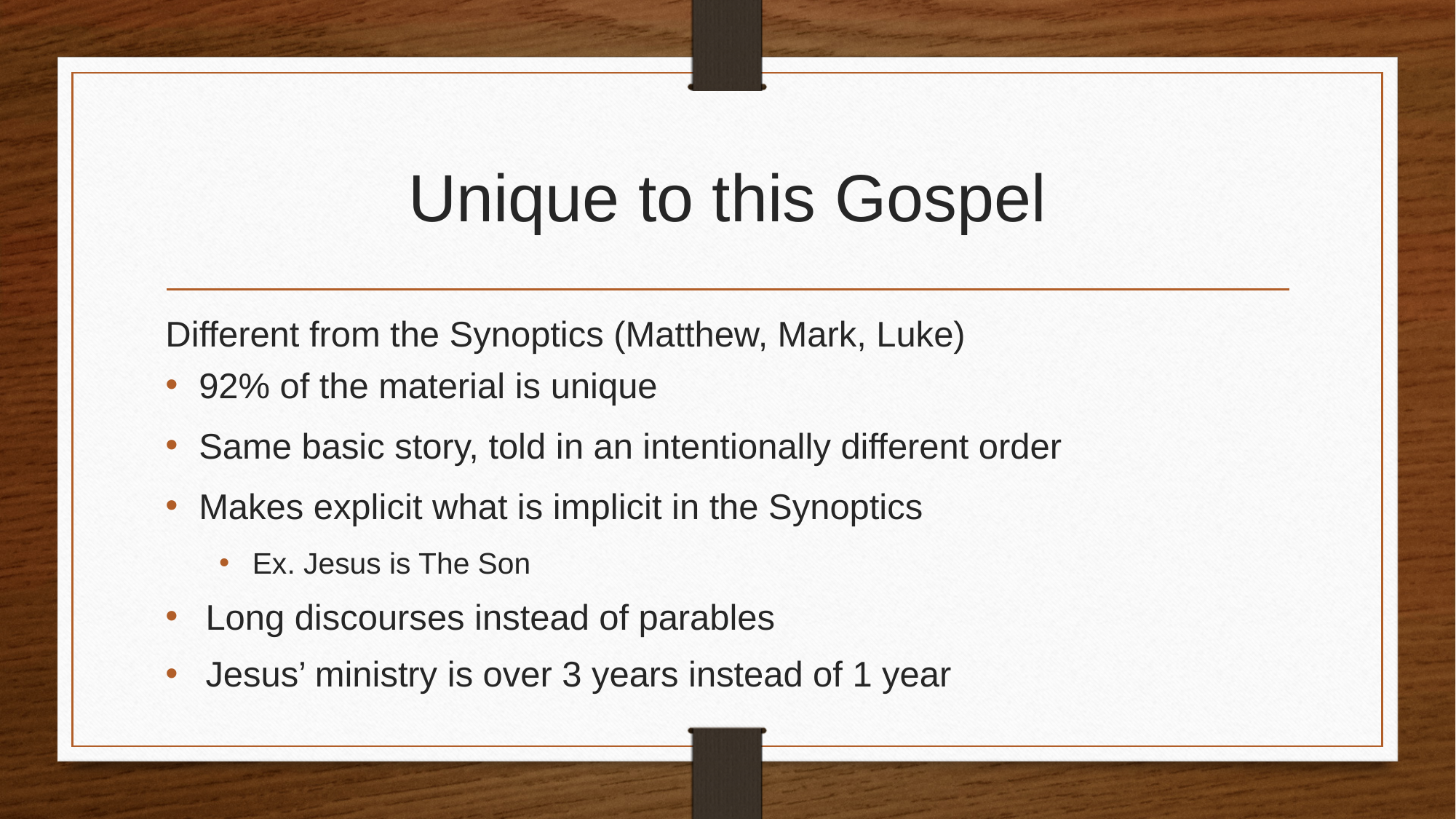

# Unique to this Gospel
Different from the Synoptics (Matthew, Mark, Luke)
92% of the material is unique
Same basic story, told in an intentionally different order
Makes explicit what is implicit in the Synoptics
Ex. Jesus is The Son
Long discourses instead of parables
Jesus’ ministry is over 3 years instead of 1 year